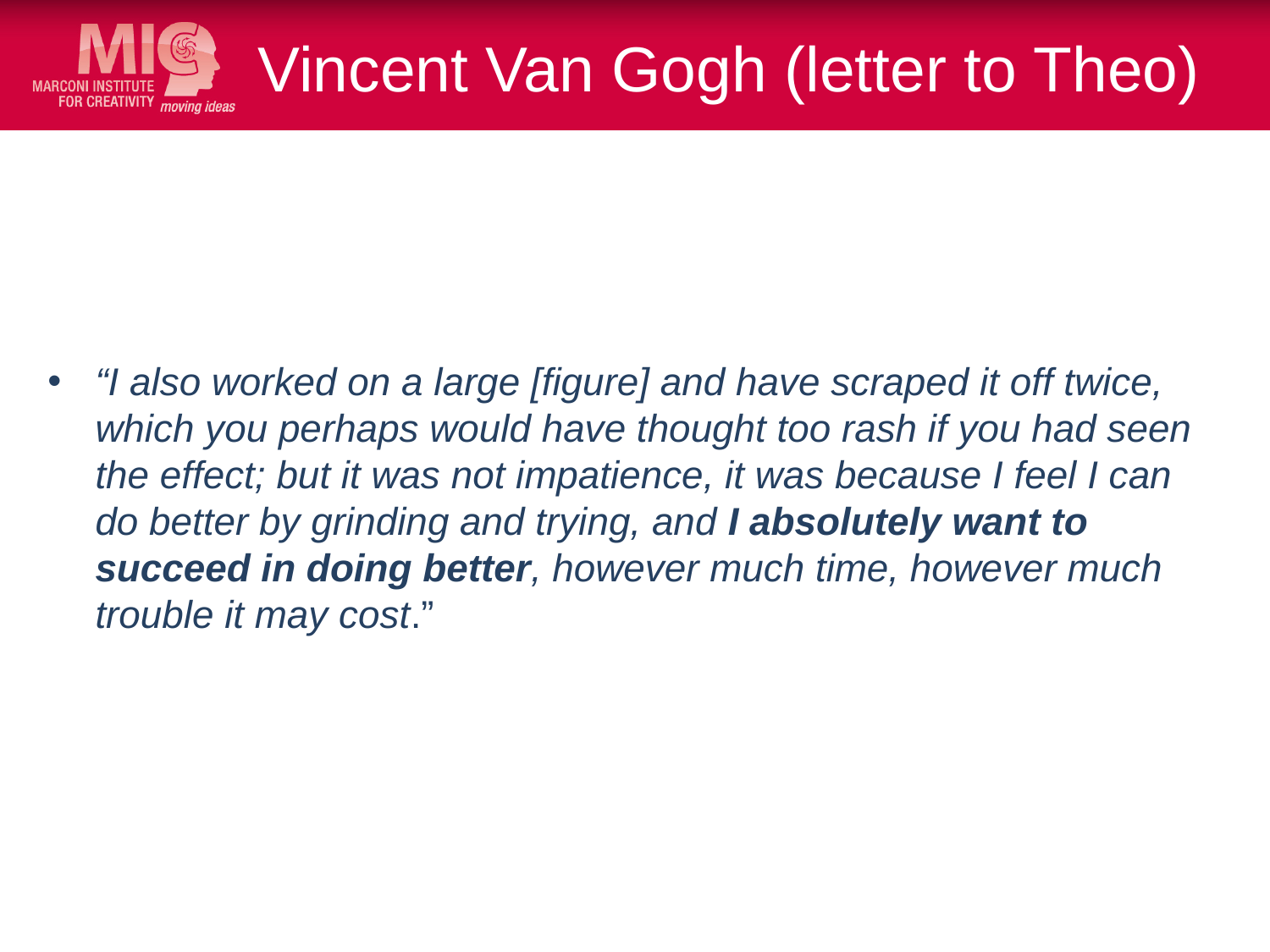

# Vincent Van Gogh (letter to Theo)

“I also worked on a large [figure] and have scraped it off twice, which you perhaps would have thought too rash if you had seen the effect; but it was not impatience, it was because I feel I can do better by grinding and trying, and I absolutely want to succeed in doing better, however much time, however much trouble it may cost.”